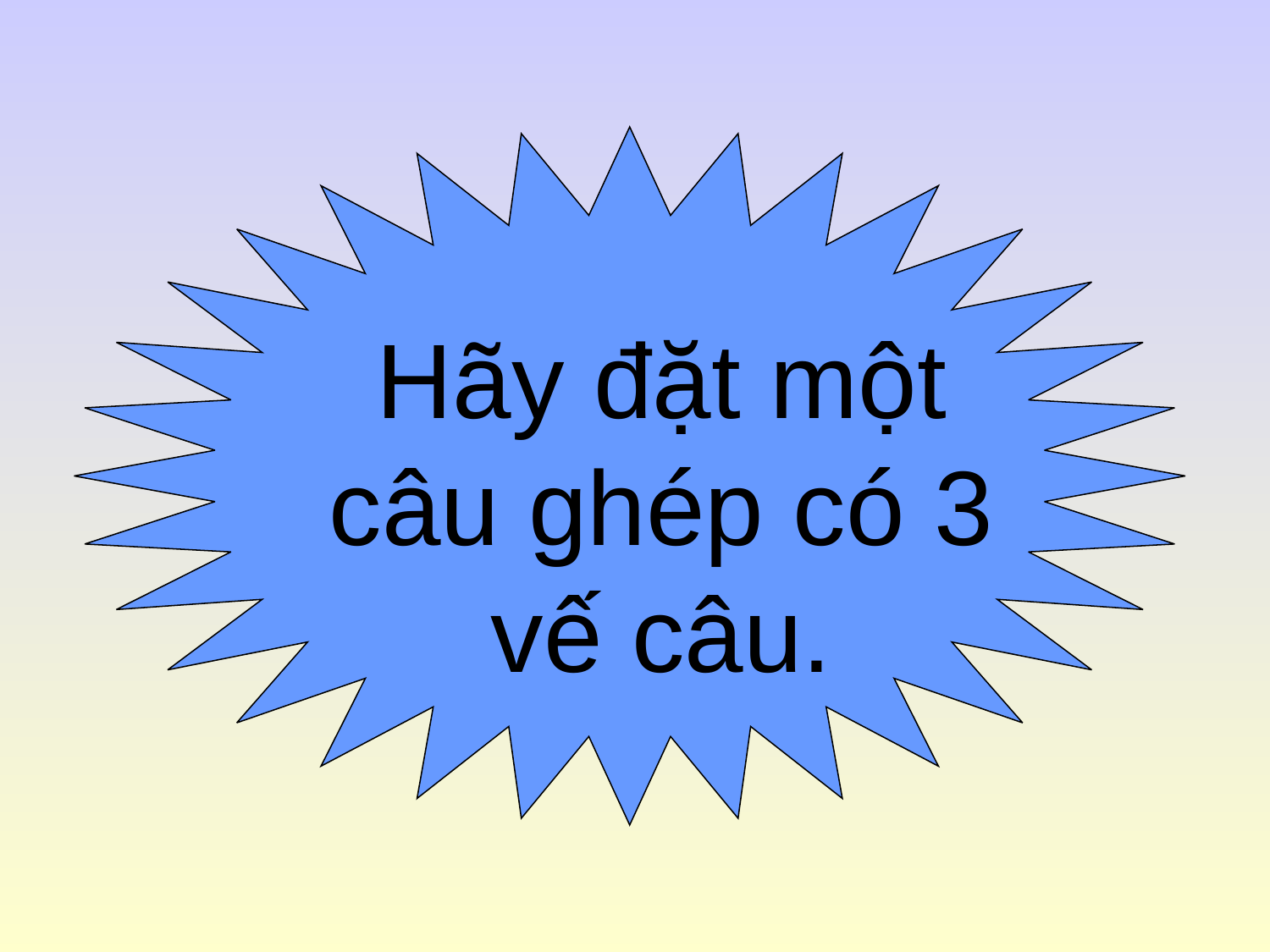

Hãy đặt một câu ghép có 3 vế câu.